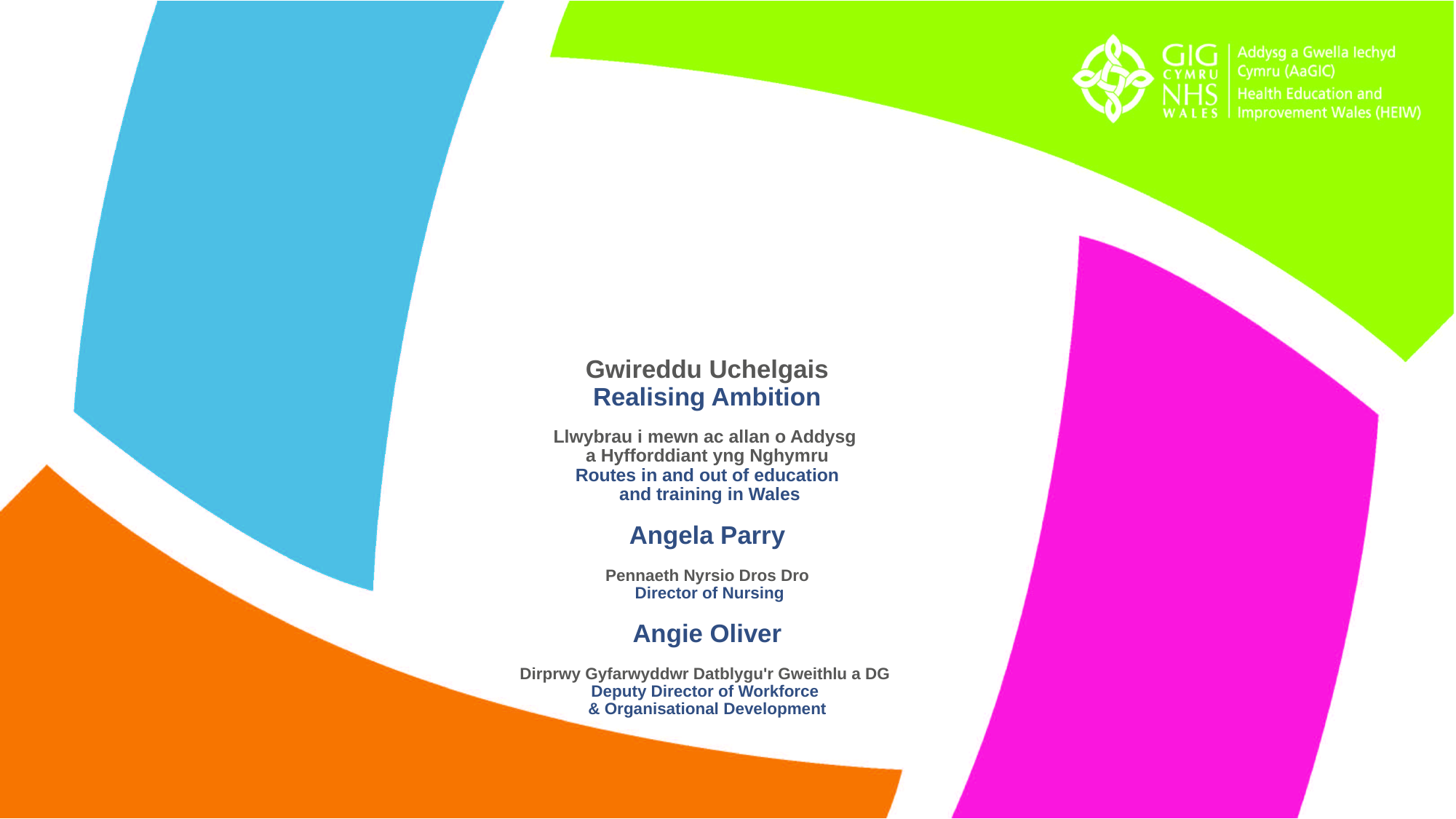

# Gwireddu Uchelgais Realising Ambition Llwybrau i mewn ac allan o Addysg a Hyfforddiant yng Nghymru Routes in and out of education and training in Wales Angela Parry Pennaeth Nyrsio Dros Dro Director of Nursing Angie Oliver Dirprwy Gyfarwyddwr Datblygu'r Gweithlu a DG  Deputy Director of Workforce & Organisational Development